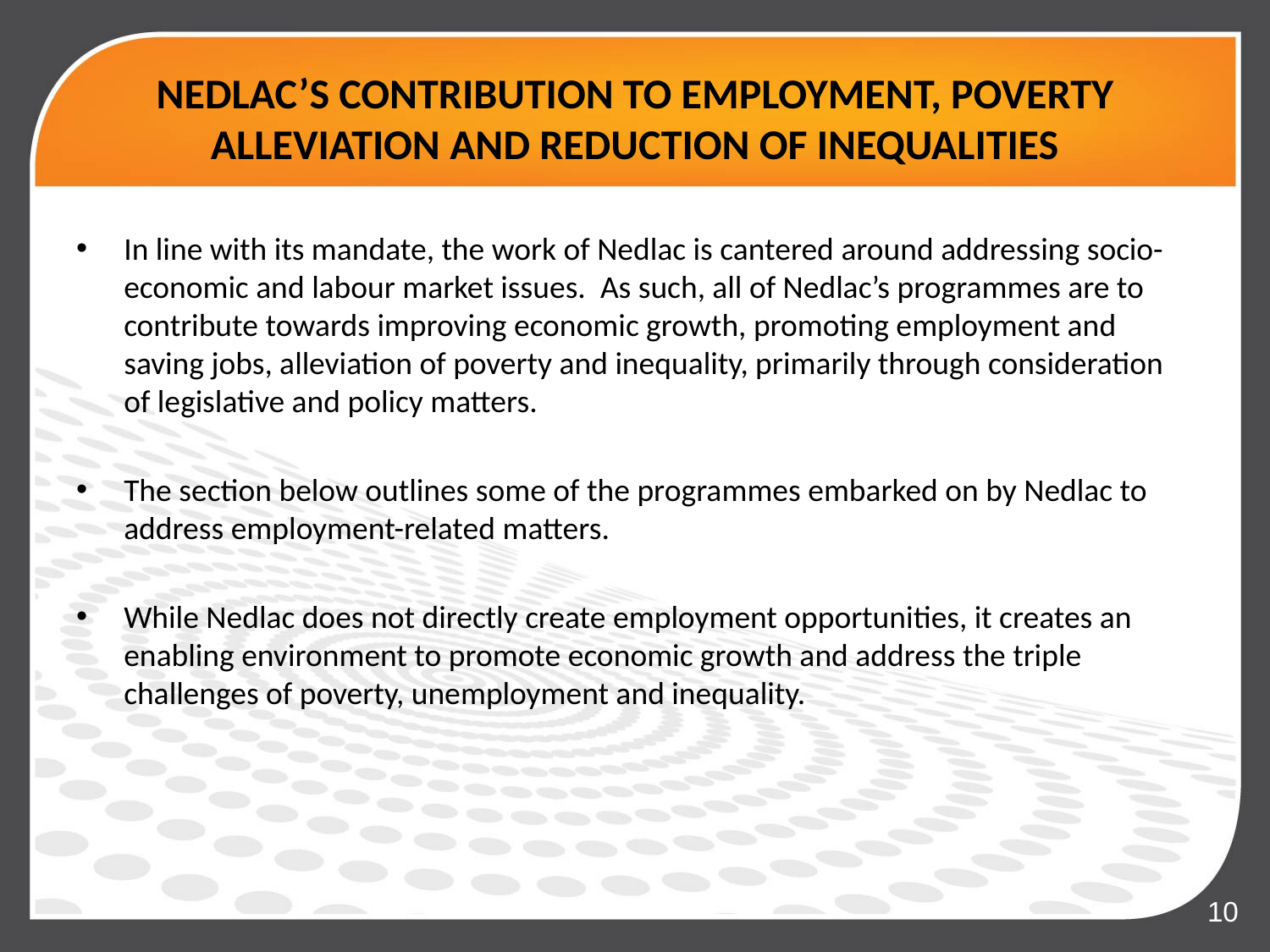

# NEDLAC’S CONTRIBUTION TO EMPLOYMENT, POVERTY ALLEVIATION AND REDUCTION OF INEQUALITIES
In line with its mandate, the work of Nedlac is cantered around addressing socio-economic and labour market issues.  As such, all of Nedlac’s programmes are to contribute towards improving economic growth, promoting employment and saving jobs, alleviation of poverty and inequality, primarily through consideration of legislative and policy matters.

The section below outlines some of the programmes embarked on by Nedlac to address employment-related matters.

While Nedlac does not directly create employment opportunities, it creates an enabling environment to promote economic growth and address the triple challenges of poverty, unemployment and inequality.

10